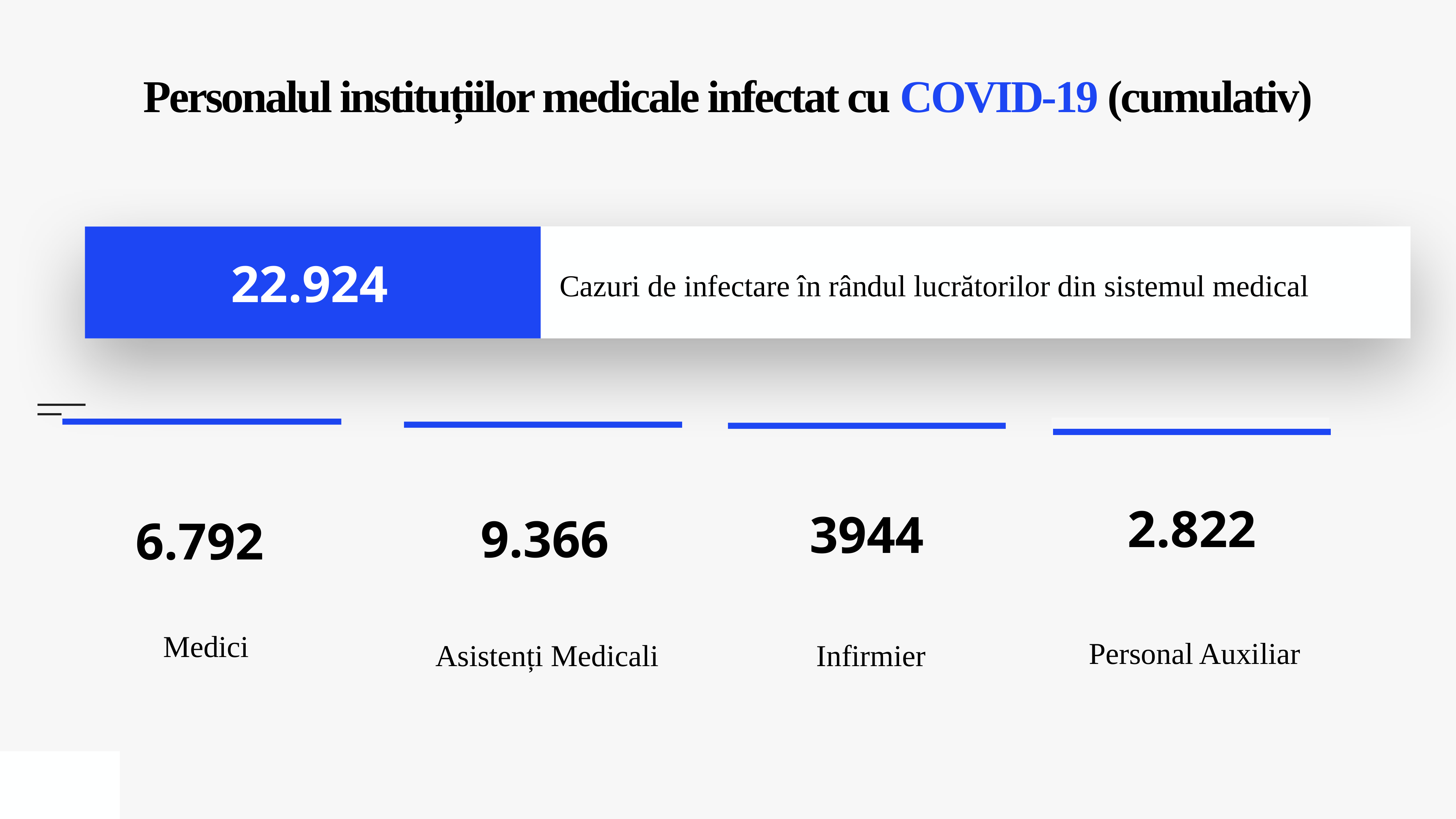

# Personalul instituțiilor medicale infectat cu COVID-19 (cumulativ)

Cazuri de infectare în rândul lucrătorilor din sistemul medical

22.924

Personal Auxiliar
Medici

Infirmier

Asistenți Medicali

2.822
3944
9.366
6.792